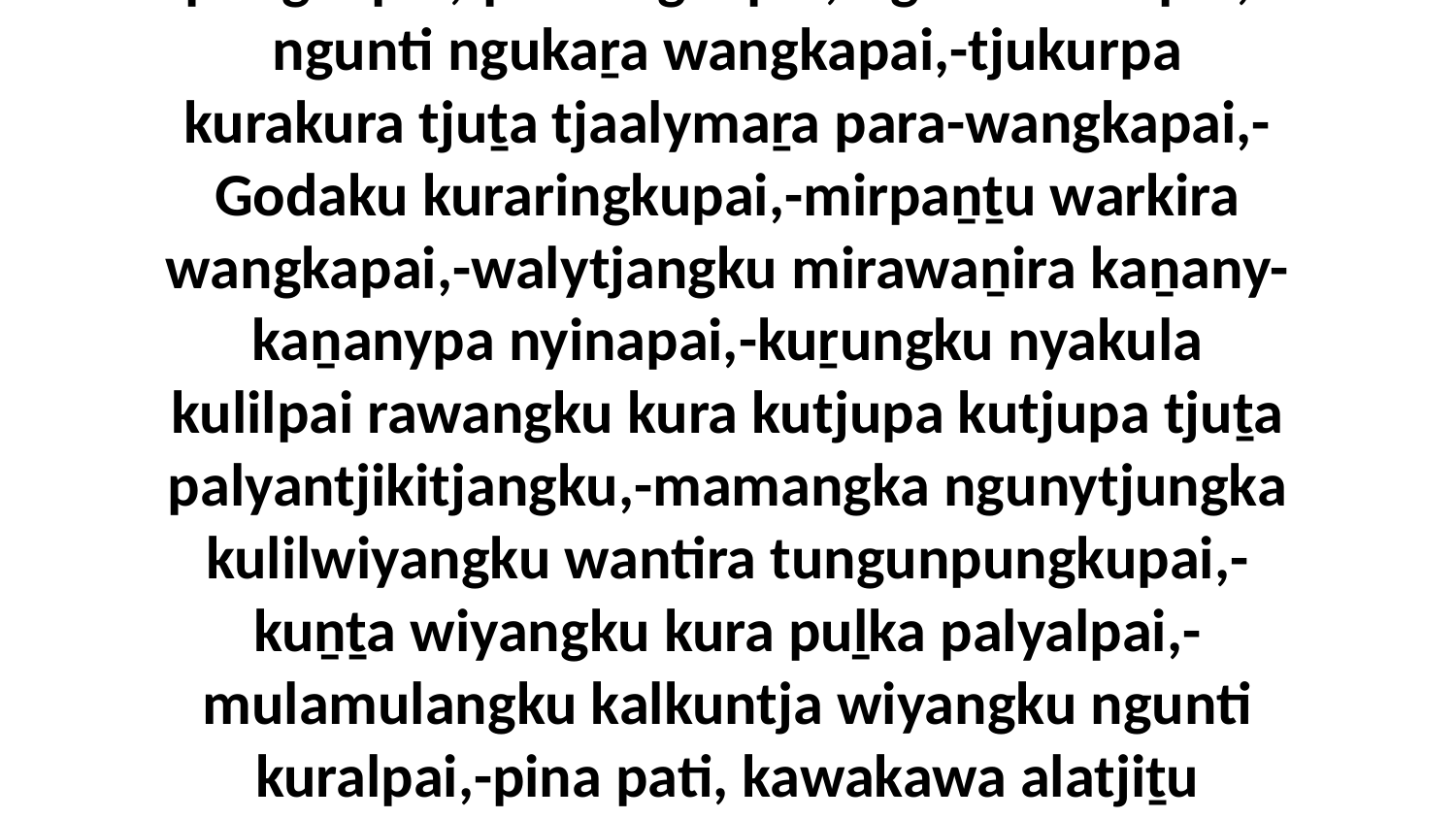

29-31 Panya tjana kura kutjupa kutjupa tjuṯaku rawa mukuringkupai kura nyanga tjanampa:-Tjana manyu nyinapai,-nyaṟaringkupai,-miri pungkupai,-pikaringkupai,-ngunti kuralpai,-ngunti ngukaṟa wangkapai,-tjukurpa kurakura tjuṯa tjaalymaṟa para-wangkapai,-Godaku kuraringkupai,-mirpaṉṯu warkira wangkapai,-walytjangku mirawaṉira kaṉany-kaṉanypa nyinapai,-kuṟungku nyakula kulilpai rawangku kura kutjupa kutjupa tjuṯa palyantjikitjangku,-mamangka ngunytjungka kulilwiyangku wantira tungunpungkupai,-kuṉṯa wiyangku kura puḻka palyalpai,-mulamulangku kalkuntja wiyangku ngunti kuralpai,-pina pati, kawakawa alatjiṯu nyinapai,-walytja tjuṯaku mukulya wiya,-aṉangu kutjupaku ngaḻṯuringkupai wiya alatjiṯu.Uwa paluṟu tjana kura nyanga palu puṟunypa tjuṯaku puḻkaṟa mukuringkupai.